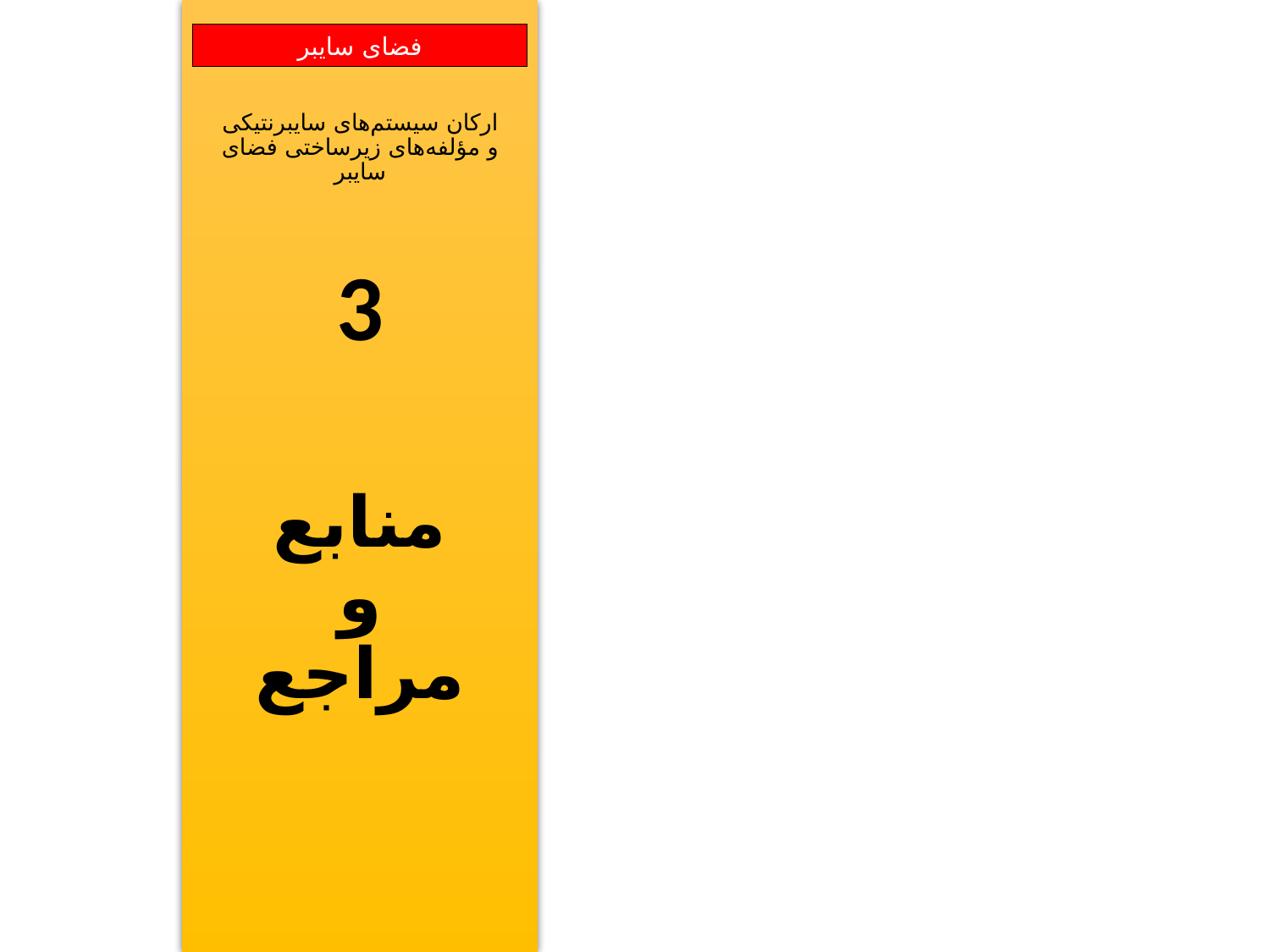

ارکان سیستم‌های سایبرنتیکی
و مؤلفه‌های زیرساختی فضای سایبر
3
منابع
و
مراجع